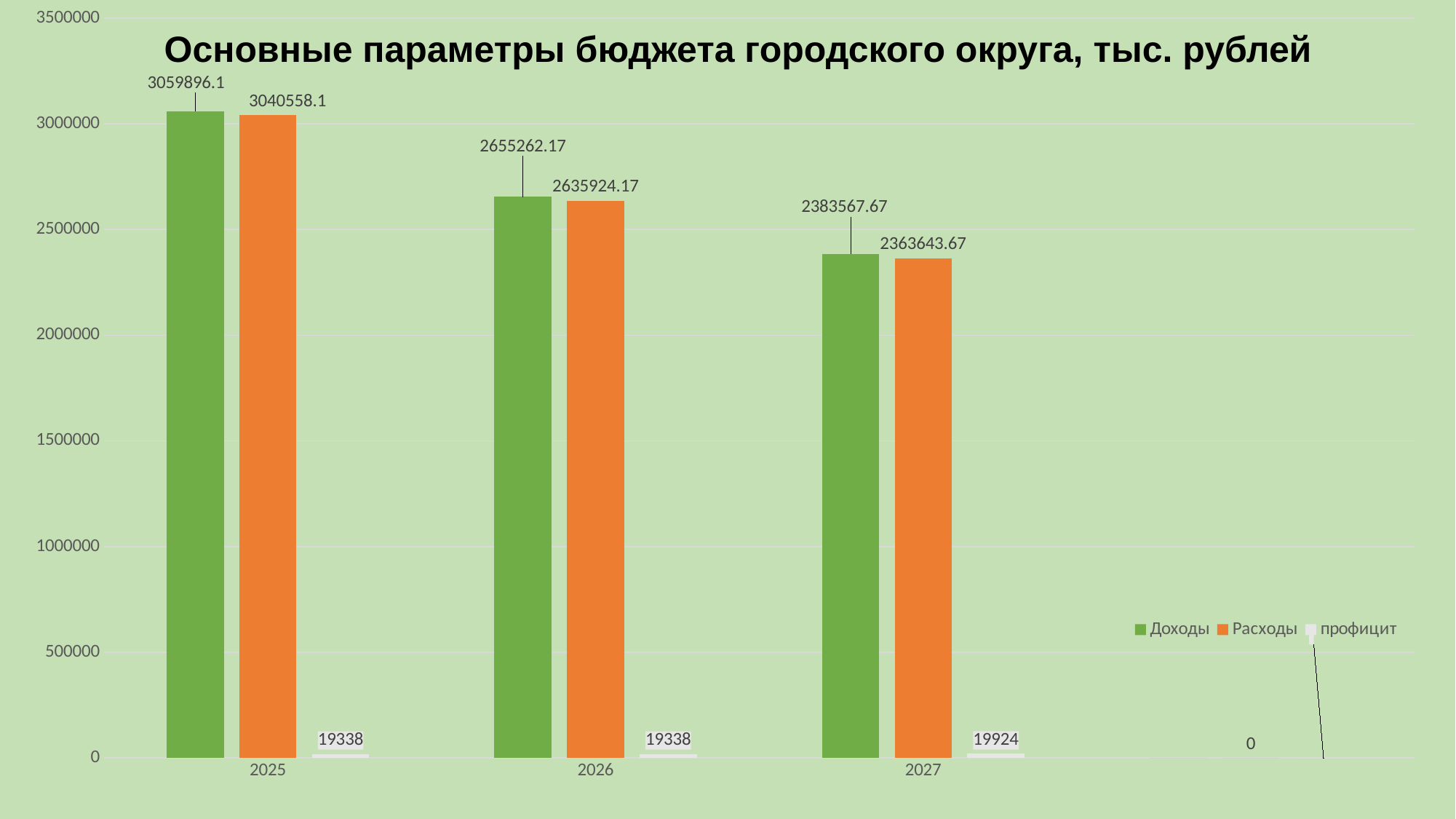

### Chart:

| Category | Доходы | Расходы | профицит |
|---|---|---|---|
| 2025 | 3059896.1 | 3040558.1 | 19338.0 |
| 2026 | 2655262.17 | 2635924.17 | 19338.0 |
| 2027 | 2383567.67 | 2363643.67 | 19924.0 |
|   | 0.0 | 0.0 | 0.0 |
# Основные параметры бюджета городского округа, тыс. рублей